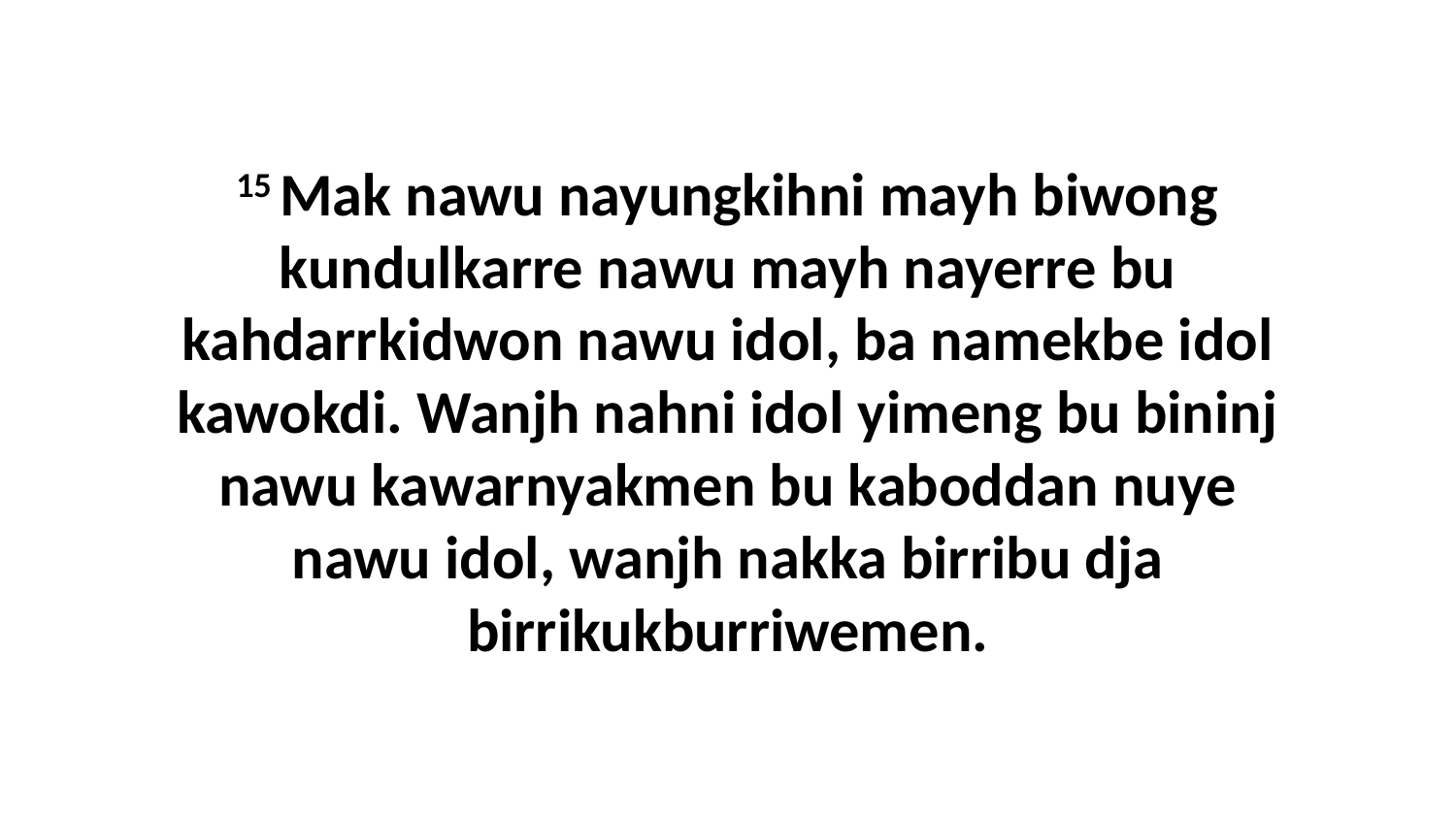

15 Mak nawu nayungkihni mayh biwong kundulkarre nawu mayh nayerre bu kahdarrkidwon nawu idol, ba namekbe idol kawokdi. Wanjh nahni idol yimeng bu bininj nawu kawarnyakmen bu kaboddan nuye nawu idol, wanjh nakka birribu dja birrikukburriwemen.